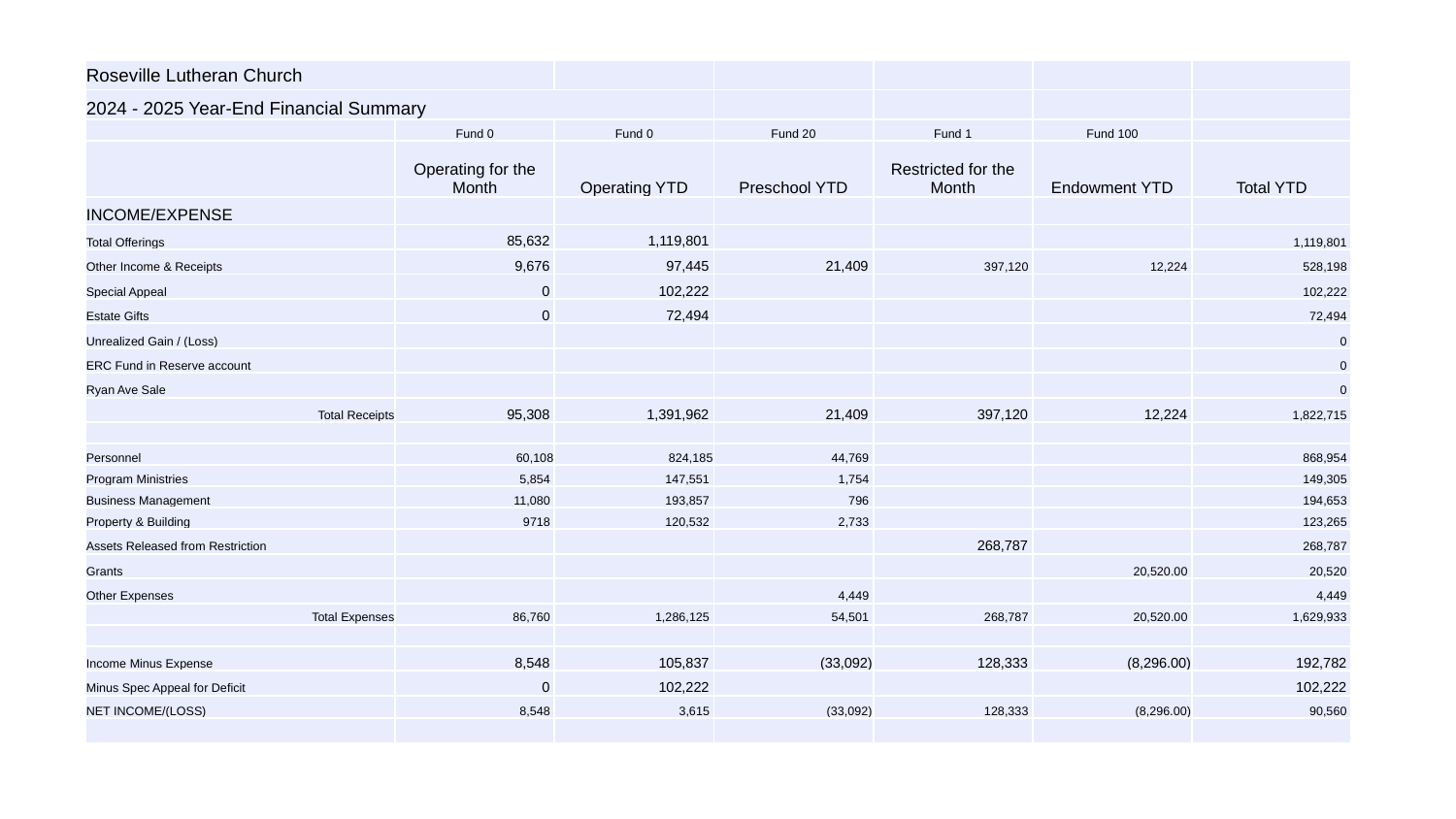

| Roseville Lutheran Church |  |  |  |  |  |  |
| --- | --- | --- | --- | --- | --- | --- |
| 2024 - 2025 Year-End Financial Summary |  |  |  |  |  |  |
|  | Fund 0 | Fund 0 | Fund 20 | Fund 1 | Fund 100 |  |
|  | Operating for the Month | Operating YTD | Preschool YTD | Restricted for the Month | Endowment YTD | Total YTD |
| INCOME/EXPENSE |  |  |  |  |  |  |
| Total Offerings | 85,632 | 1,119,801 |  |  |  | 1,119,801 |
| Other Income & Receipts | 9,676 | 97,445 | 21,409 | 397,120 | 12,224 | 528,198 |
| Special Appeal | 0 | 102,222 |  |  |  | 102,222 |
| Estate Gifts | 0 | 72,494 |  |  |  | 72,494 |
| Unrealized Gain / (Loss) |  |  |  |  |  | 0 |
| ERC Fund in Reserve account |  |  |  |  |  | 0 |
| Ryan Ave Sale |  |  |  |  |  | 0 |
| Total Receipts | 95,308 | 1,391,962 | 21,409 | 397,120 | 12,224 | 1,822,715 |
|  |  |  |  |  |  |  |
| Personnel | 60,108 | 824,185 | 44,769 |  |  | 868,954 |
| Program Ministries | 5,854 | 147,551 | 1,754 |  |  | 149,305 |
| Business Management | 11,080 | 193,857 | 796 |  |  | 194,653 |
| Property & Building | 9718 | 120,532 | 2,733 |  |  | 123,265 |
| Assets Released from Restriction |  |  |  | 268,787 |  | 268,787 |
| Grants |  |  |  |  | 20,520.00 | 20,520 |
| Other Expenses |  |  | 4,449 |  |  | 4,449 |
| Total Expenses | 86,760 | 1,286,125 | 54,501 | 268,787 | 20,520.00 | 1,629,933 |
|  |  |  |  |  |  |  |
| Income Minus Expense | 8,548 | 105,837 | (33,092) | 128,333 | (8,296.00) | 192,782 |
| Minus Spec Appeal for Deficit | 0 | 102,222 |  |  |  | 102,222 |
| NET INCOME/(LOSS) | 8,548 | 3,615 | (33,092) | 128,333 | (8,296.00) | 90,560 |
|  |  |  |  |  |  |  |